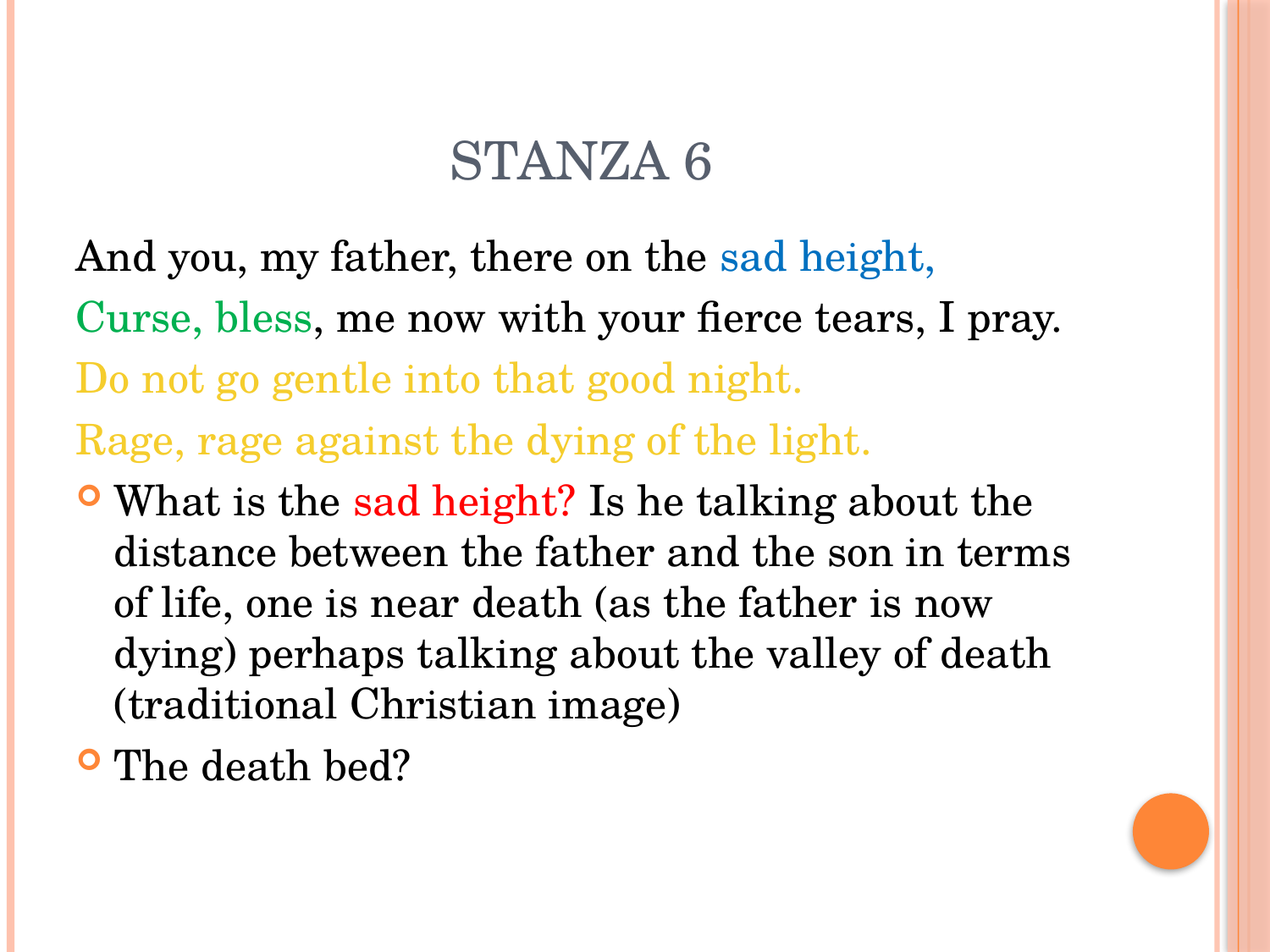

# STANZA 6
And you, my father, there on the sad height,
Curse, bless, me now with your fierce tears, I pray.
Do not go gentle into that good night.
Rage, rage against the dying of the light.
What is the sad height? Is he talking about the distance between the father and the son in terms of life, one is near death (as the father is now dying) perhaps talking about the valley of death (traditional Christian image)
The death bed?